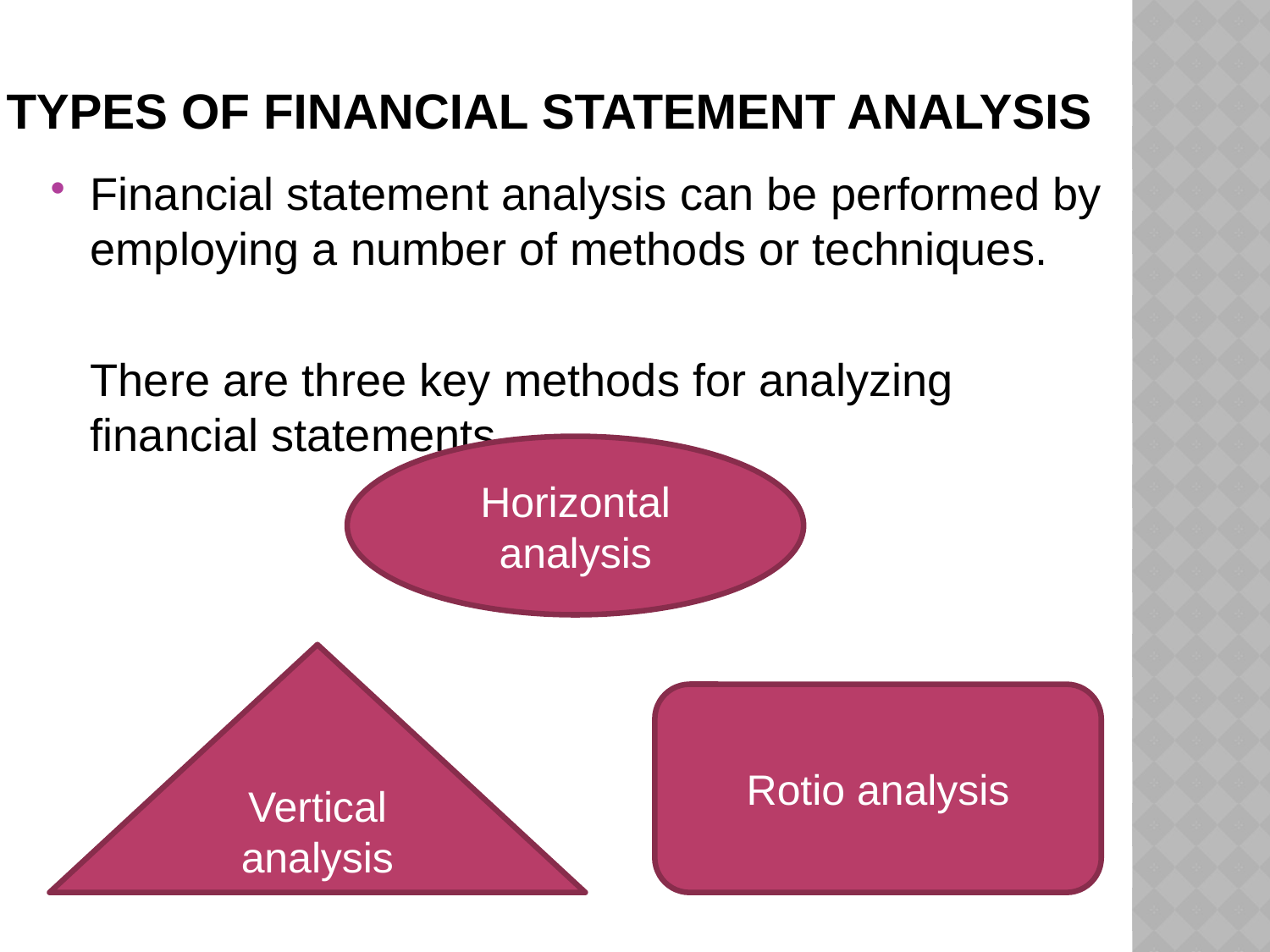

# Types of Financial Statement Analysis
Financial statement analysis can be performed by employing a number of methods or techniques.

   There are three key methods for analyzing financial statements
Horizontal analysis
Vertical analysis
Rotio analysis